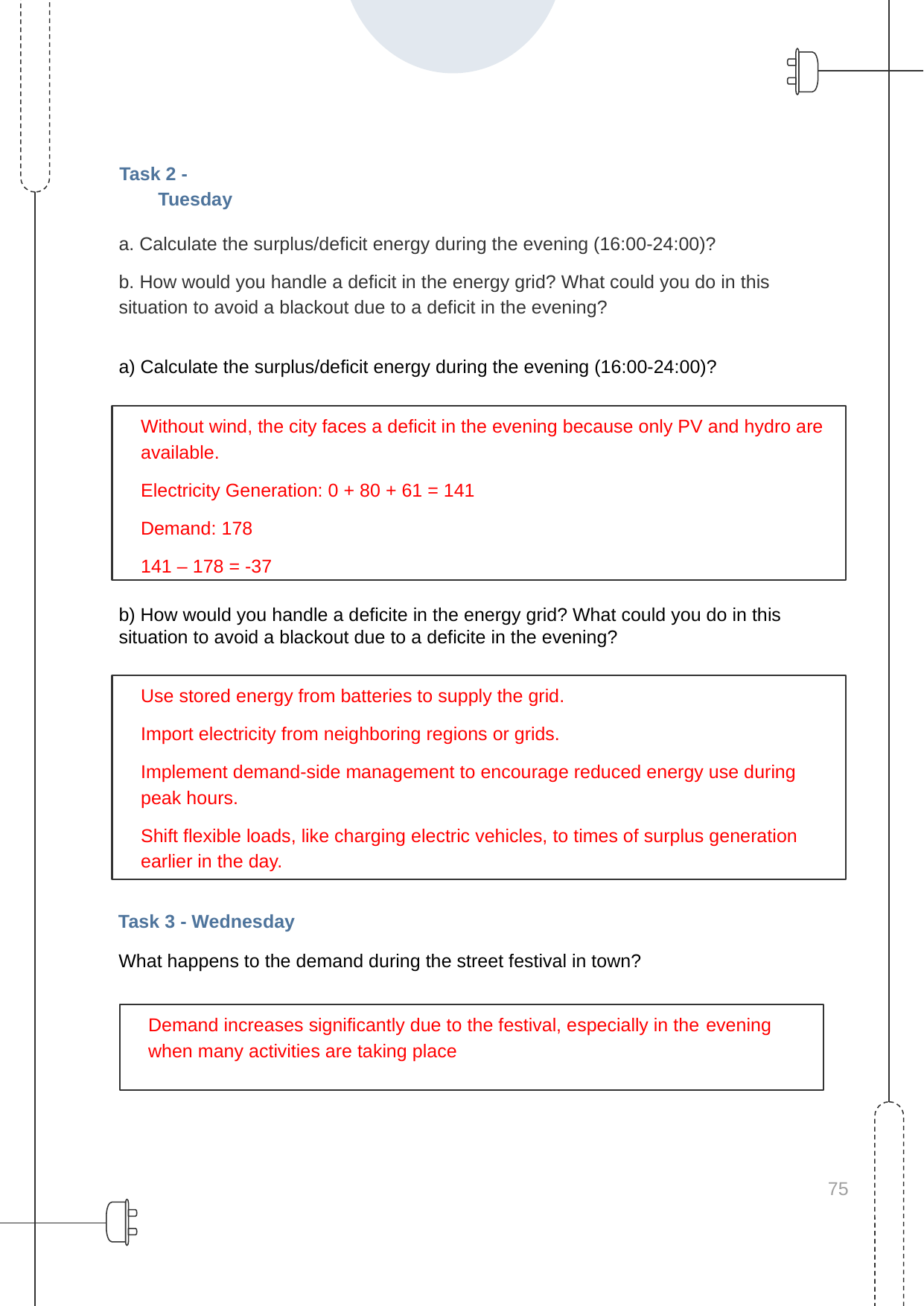

Task 2 - Tuesday
a. Calculate the surplus/deficit energy during the evening (16:00-24:00)?
b. How would you handle a deficit in the energy grid? What could you do in this situation to avoid a blackout due to a deficit in the evening?

a) Calculate the surplus/deficit energy during the evening (16:00-24:00)?
Without wind, the city faces a deficit in the evening because only PV and hydro are available.
Electricity Generation: 0 + 80 + 61 = 141
Demand: 178
141 – 178 = -37

b) How would you handle a deficite in the energy grid? What could you do in this situation to avoid a blackout due to a deficite in the evening?
Use stored energy from batteries to supply the grid.
Import electricity from neighboring regions or grids.
Implement demand-side management to encourage reduced energy use during peak hours.
Shift flexible loads, like charging electric vehicles, to times of surplus generation earlier in the day.
Task 3 - Wednesday
What happens to the demand during the street festival in town?
Demand increases significantly due to the festival, especially in the evening when many activities are taking place
75